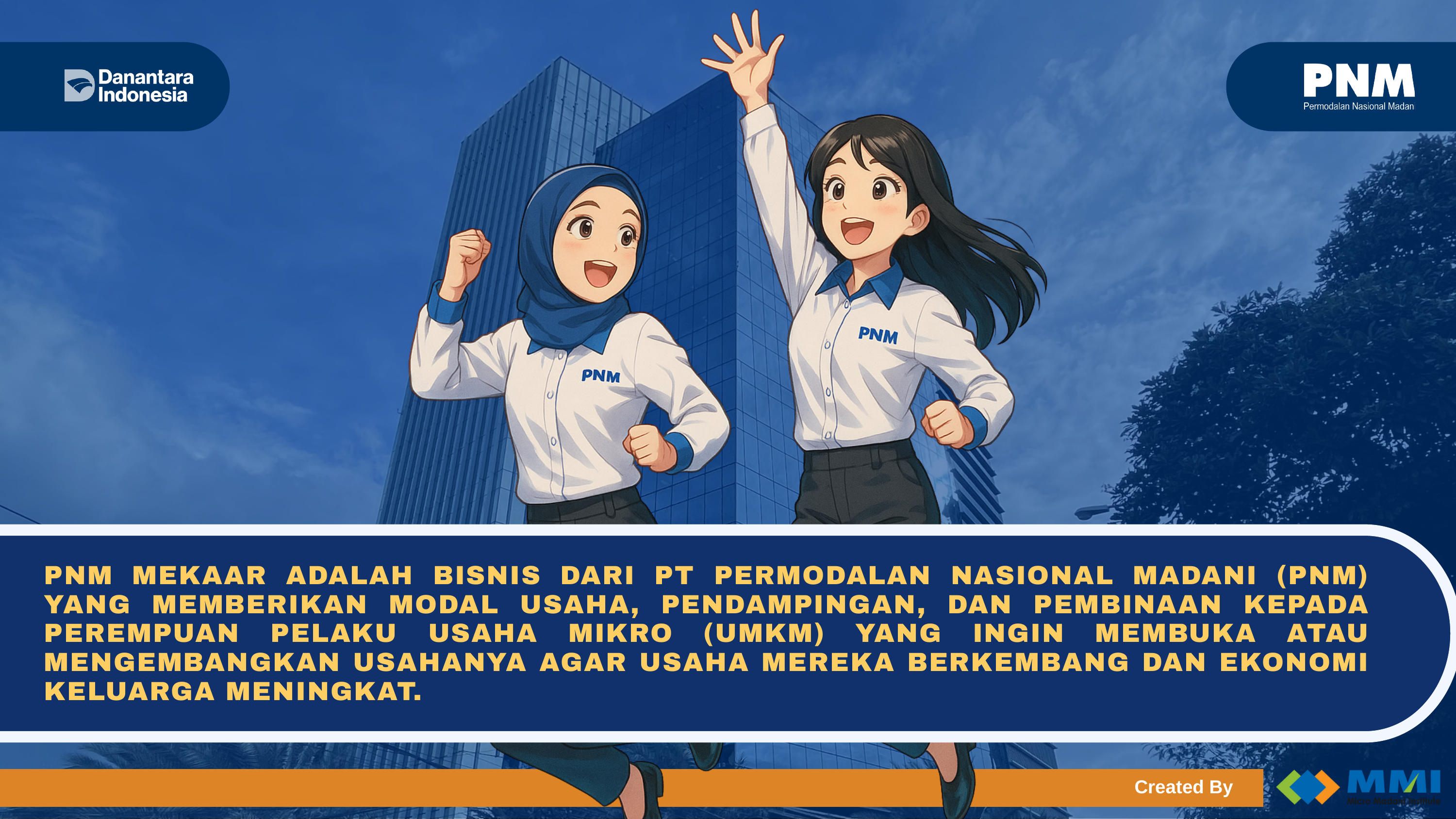

PNM MEKAAR ADALAH BISNIS DARI PT PERMODALAN NASIONAL MADANI (PNM) YANG MEMBERIKAN MODAL USAHA, PENDAMPINGAN, DAN PEMBINAAN KEPADA PEREMPUAN PELAKU USAHA MIKRO (UMKM) YANG INGIN MEMBUKA ATAU MENGEMBANGKAN USAHANYA AGAR USAHA MEREKA BERKEMBANG DAN EKONOMI KELUARGA MENINGKAT.

Created By